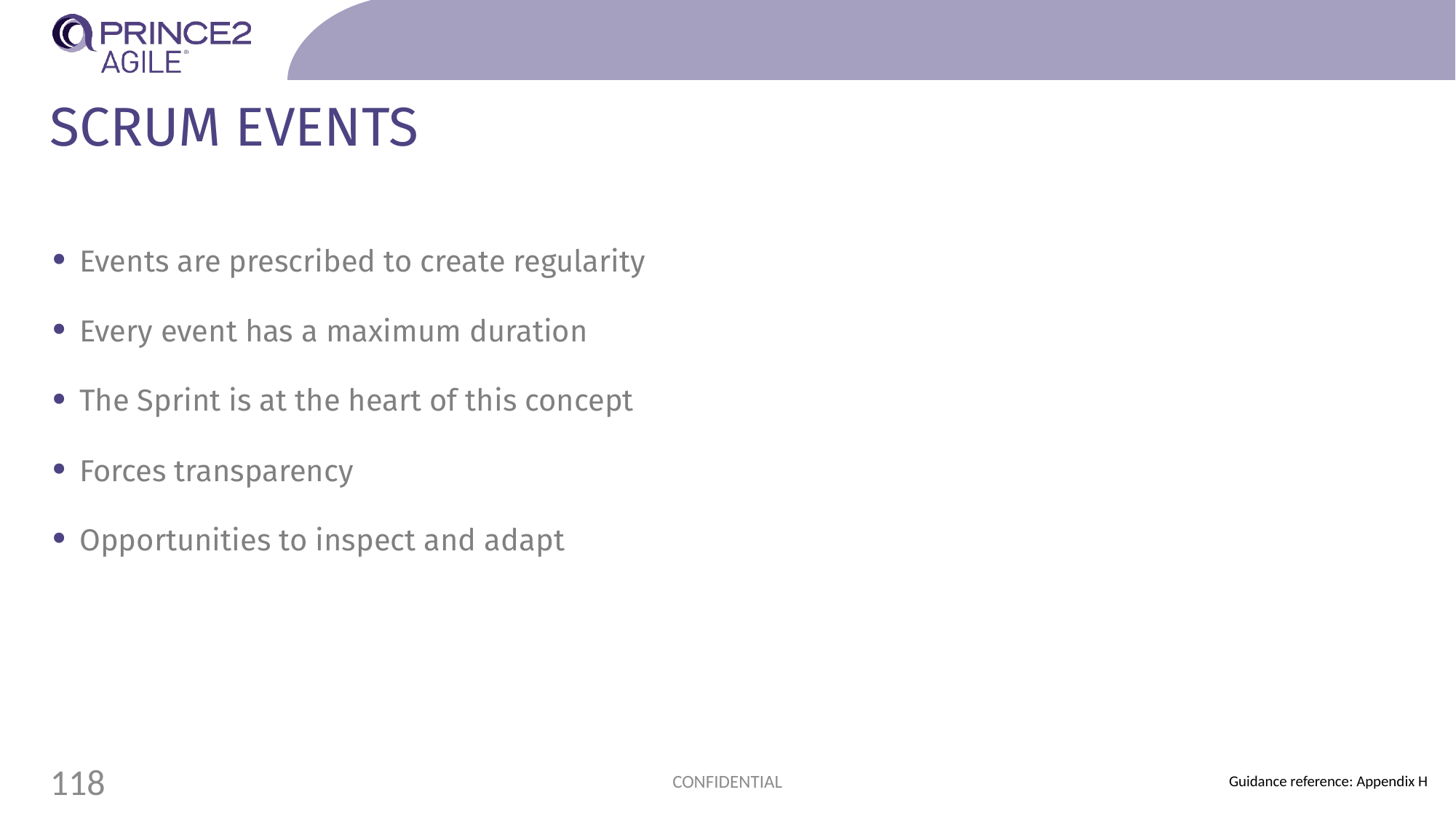

# Scrum events
Events are prescribed to create regularity
Every event has a maximum duration
The Sprint is at the heart of this concept
Forces transparency
Opportunities to inspect and adapt

CONFIDENTIAL
118
Guidance reference: Appendix H